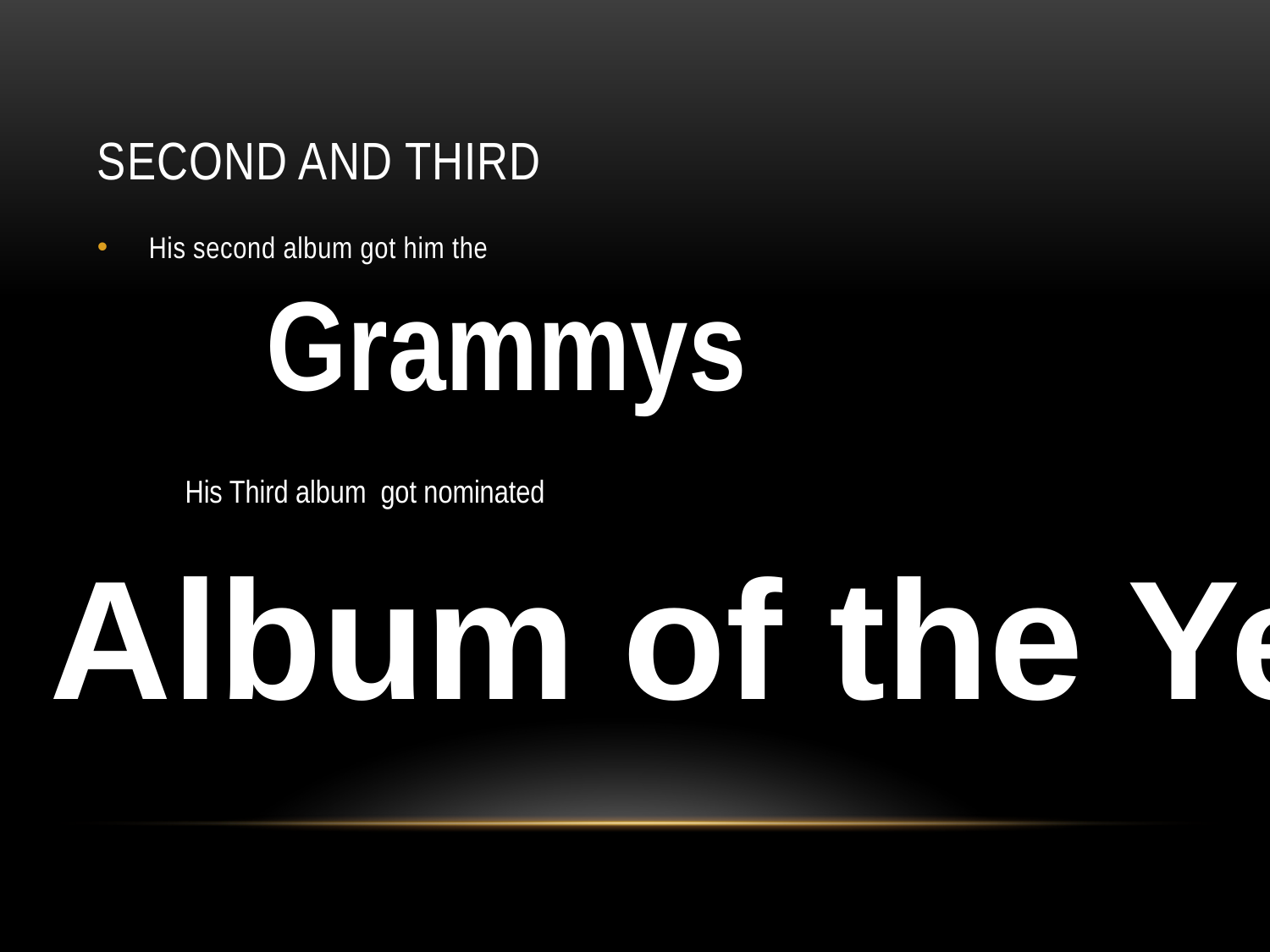

# Second and Third
His second album got him the

Grammys
His Third album  got nominated
Album of the Year